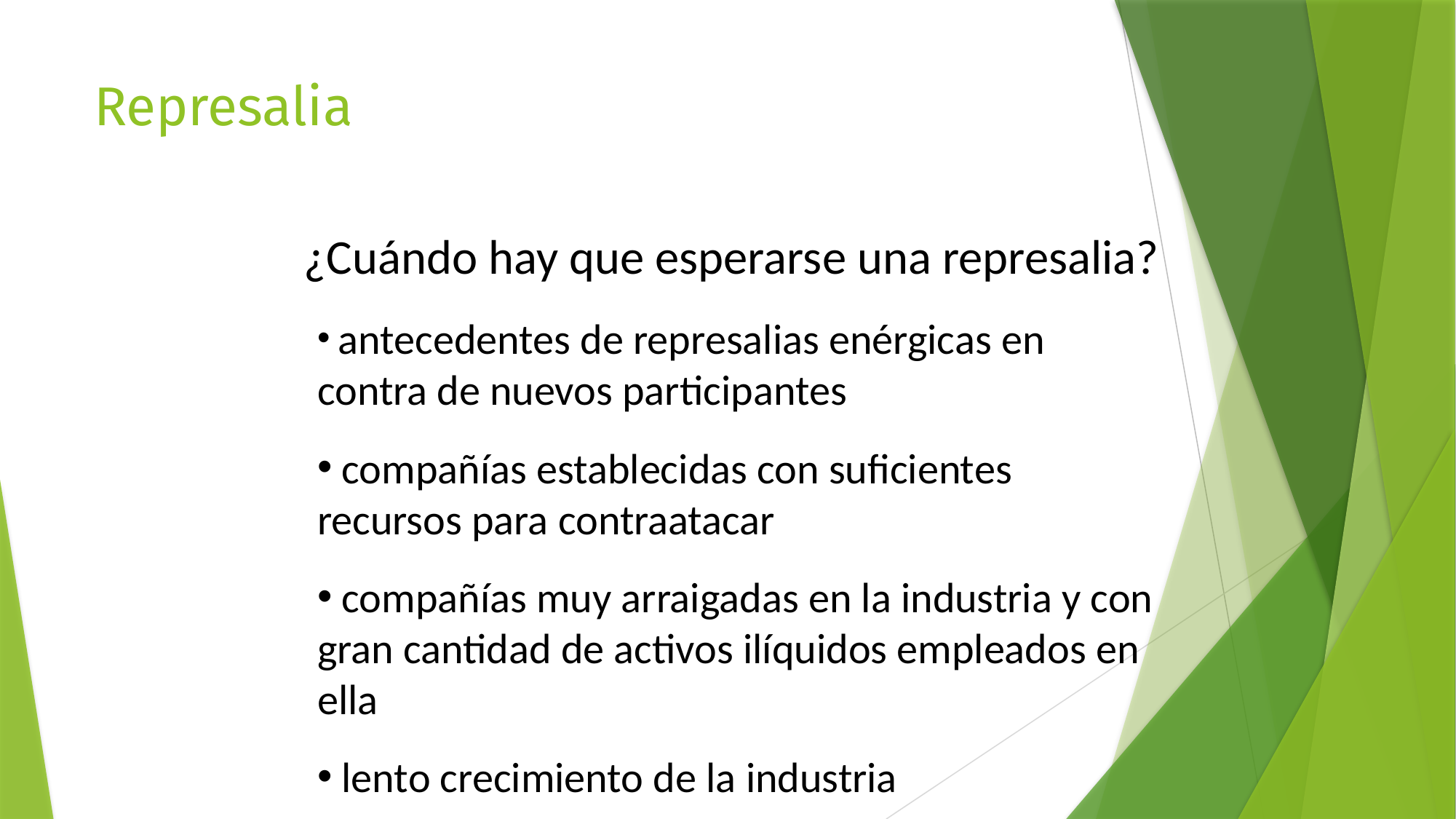

# Represalia
¿Cuándo hay que esperarse una represalia?
 antecedentes de represalias enérgicas en contra de nuevos participantes
 compañías establecidas con suficientes recursos para contraatacar
 compañías muy arraigadas en la industria y con gran cantidad de activos ilíquidos empleados en ella
 lento crecimiento de la industria